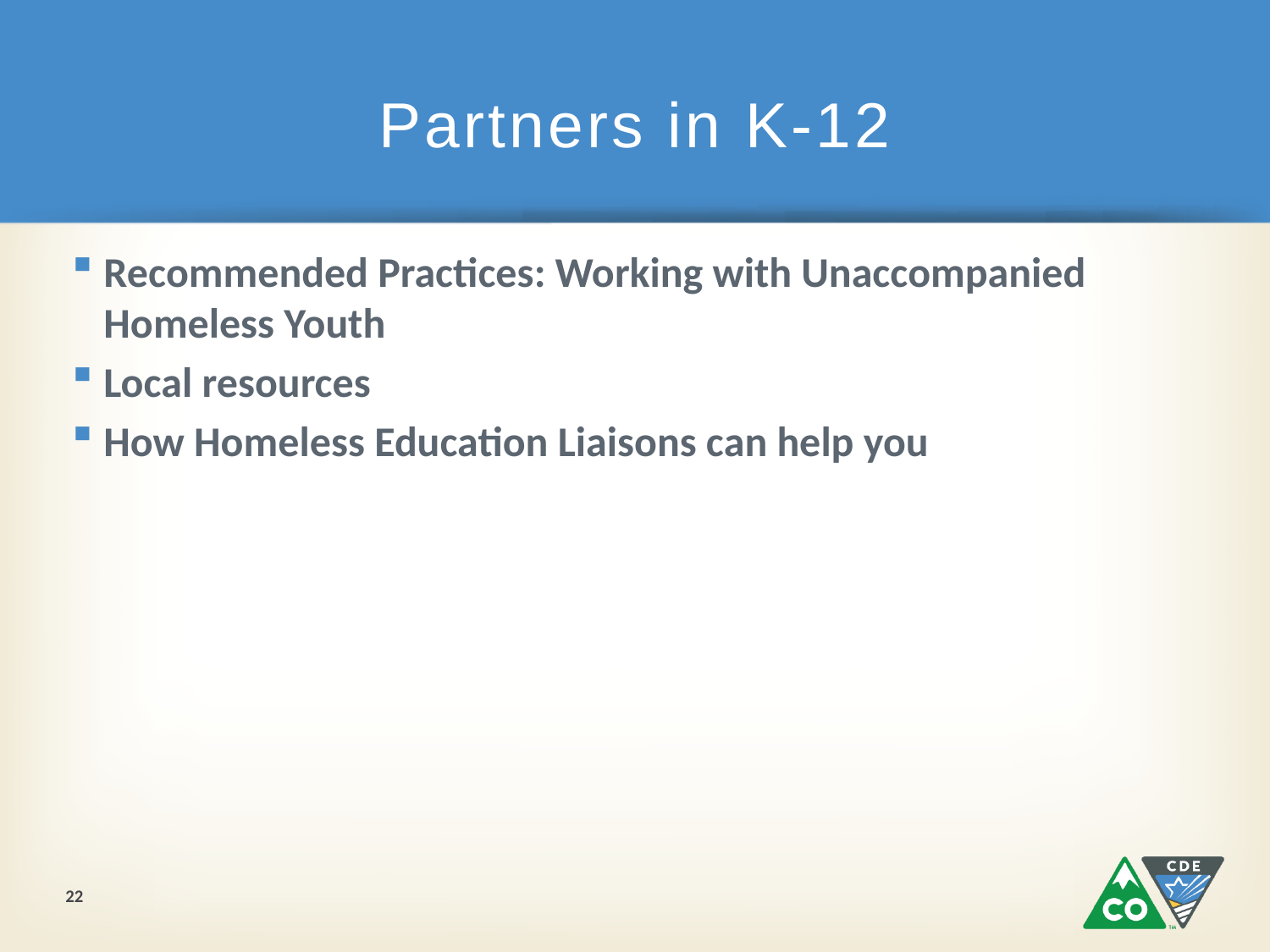

# Partners in K-12
Recommended Practices: Working with Unaccompanied Homeless Youth
Local resources
How Homeless Education Liaisons can help you

22